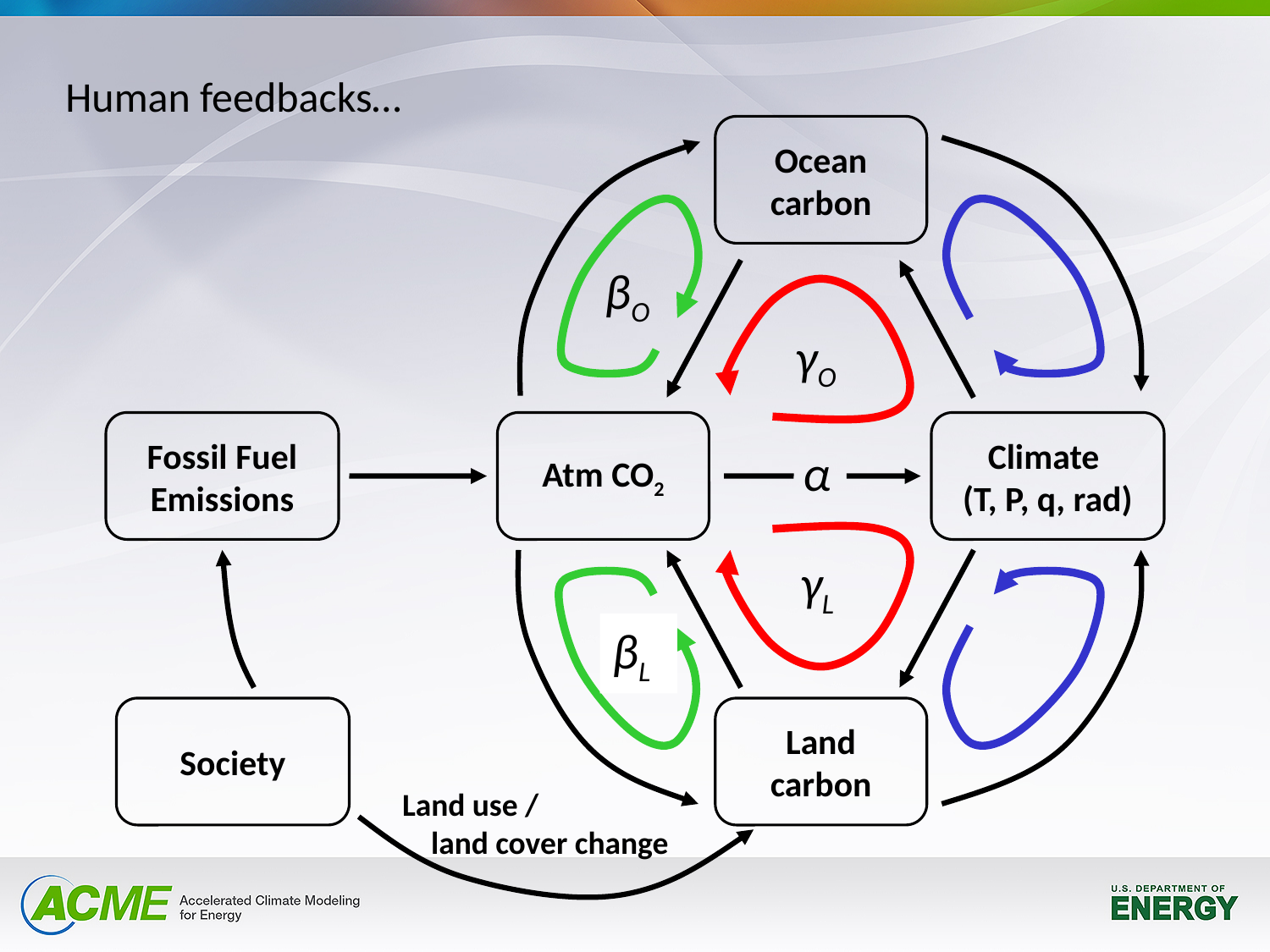

Human feedbacks…
Ocean carbon

βO

γO
Fossil Fuel Emissions
Atm CO2
Climate
(T, P, q, rad)
α

γL

βL

Society
Land carbon
Land use /
    land cover change